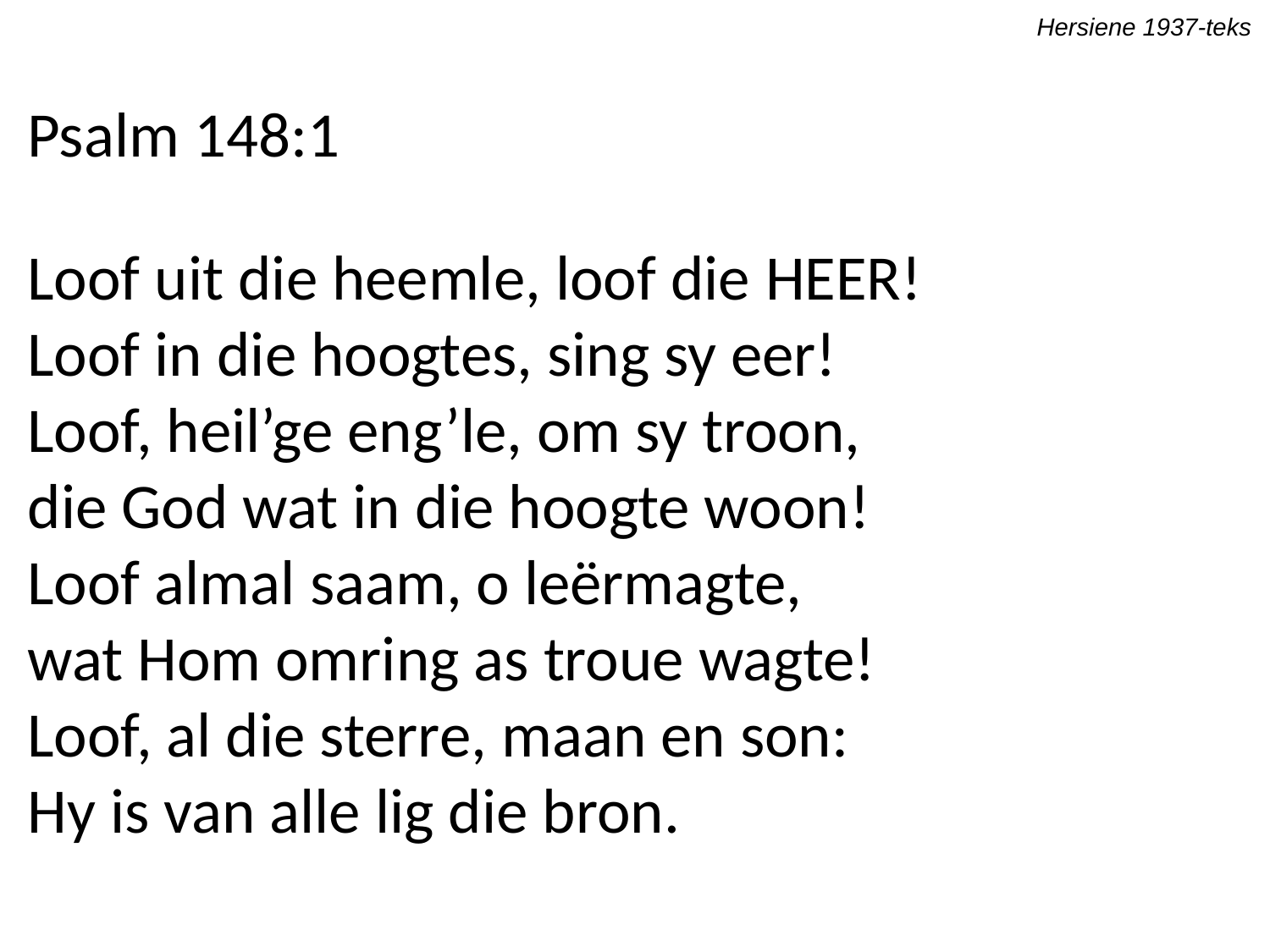

Hersiene 1937-teks
Psalm 148:1

Loof uit die heemle, loof die Heer!
Loof in die hoogtes, sing sy eer!
Loof, heil’ge eng’le, om sy troon,
die God wat in die hoogte woon!
Loof almal saam, o leërmagte,
wat Hom omring as troue wagte!
Loof, al die sterre, maan en son:
Hy is van alle lig die bron.